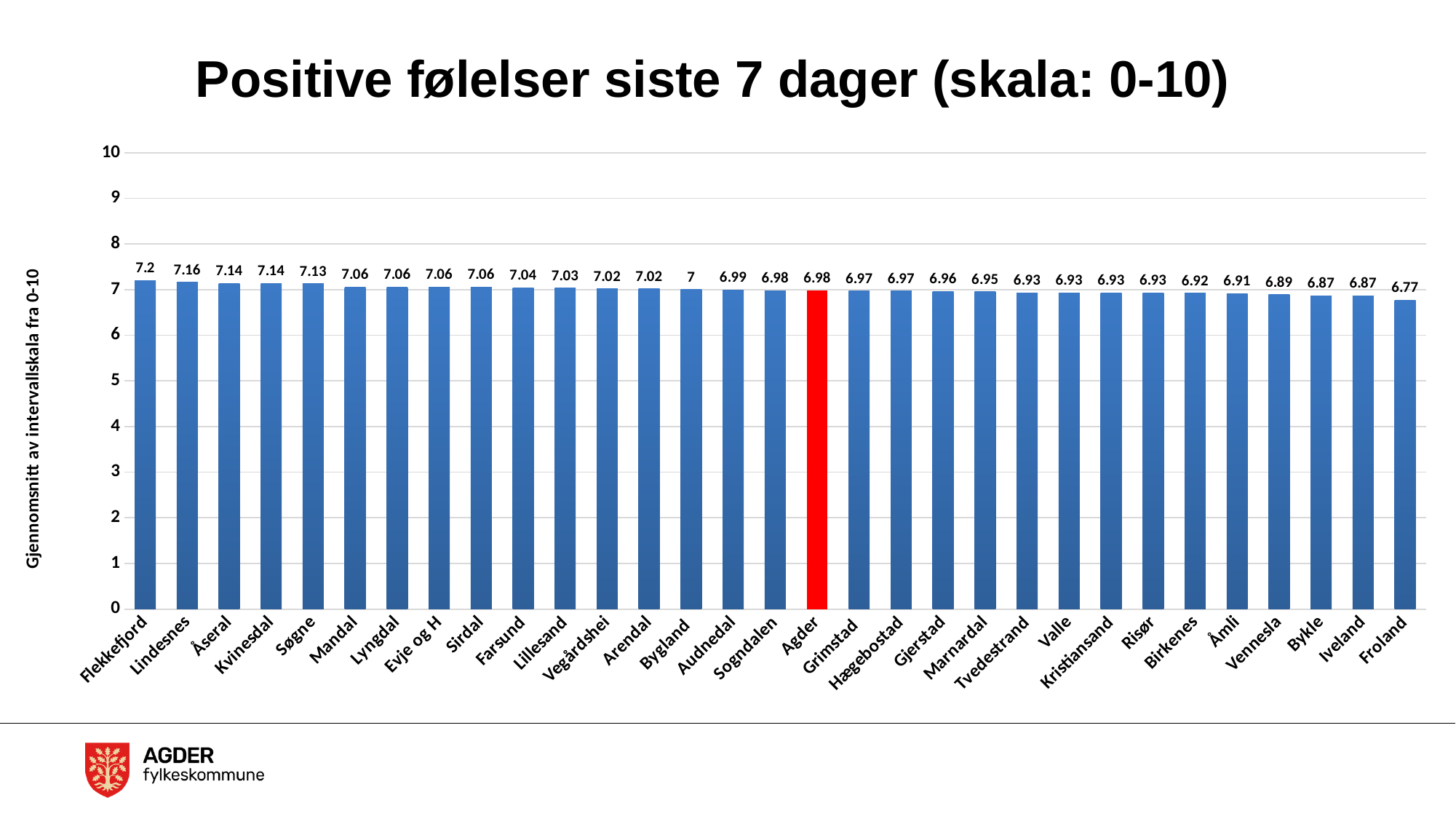

# Positive følelser siste 7 dager (skala: 0-10)

### Chart

| Category | Totalt |
|---|---|
| Flekkefjord | 7.2 |
| Lindesnes | 7.16 |
| Åseral | 7.14 |
| Kvinesdal | 7.14 |
| Søgne | 7.13 |
| Mandal | 7.06 |
| Lyngdal | 7.06 |
| Evje og H | 7.06 |
| Sirdal | 7.06 |
| Farsund | 7.04 |
| Lillesand | 7.03 |
| Vegårdshei | 7.02 |
| Arendal | 7.02 |
| Bygland  | 7.0 |
| Audnedal | 6.99 |
| Sogndalen | 6.98 |
| Agder | 6.98 |
| Grimstad  | 6.97 |
| Hægebostad | 6.97 |
| Gjerstad | 6.96 |
| Marnardal | 6.95 |
| Tvedestrand | 6.93 |
| Valle | 6.93 |
| Kristiansand | 6.93 |
| Risør | 6.93 |
| Birkenes | 6.92 |
| Åmli | 6.91 |
| Vennesla | 6.89 |
| Bykle | 6.87 |
| Iveland | 6.87 |
| Froland | 6.77 |